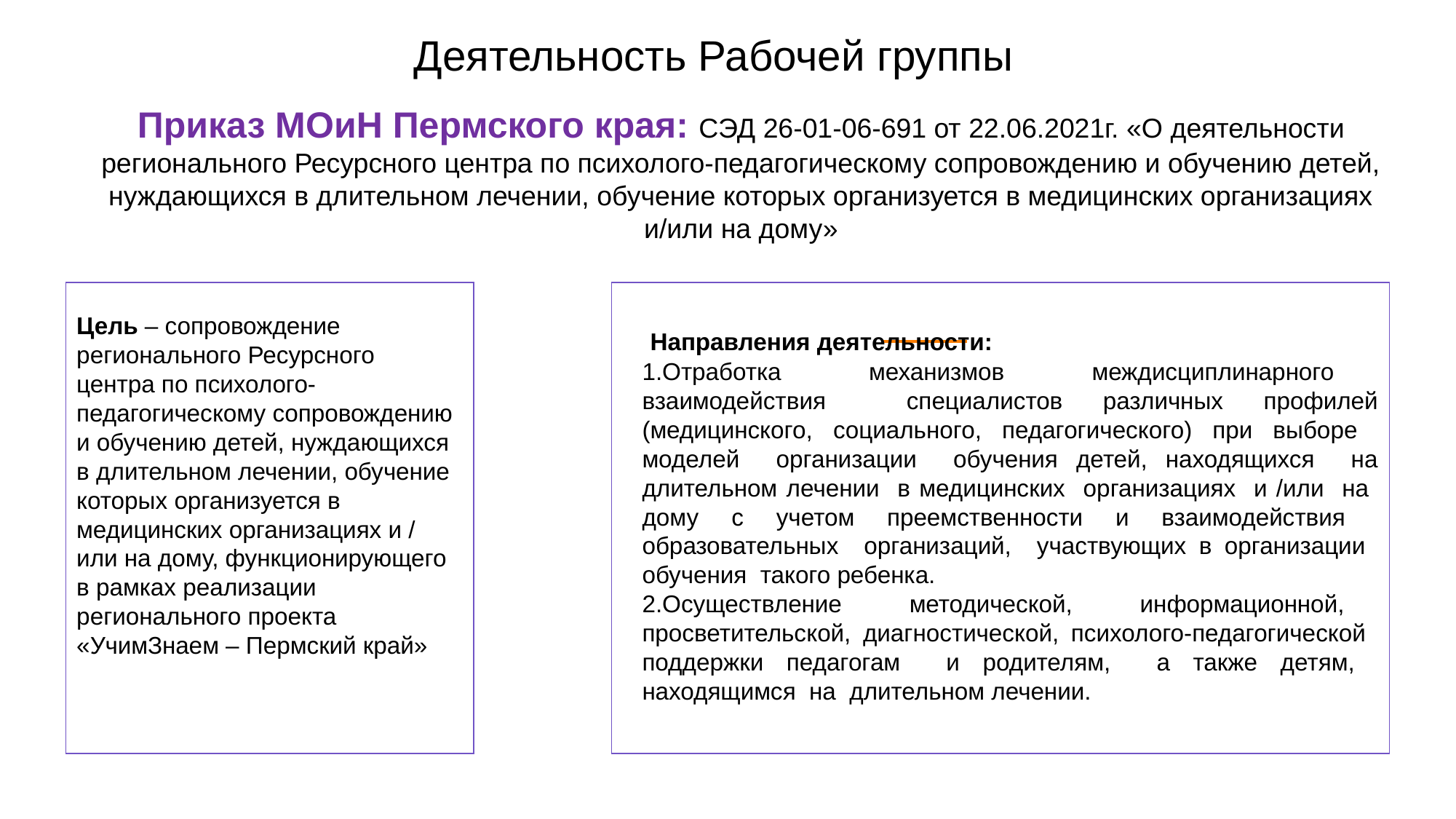

Деятельность Рабочей группы
Приказ МОиН Пермского края: СЭД 26-01-06-691 от 22.06.2021г. «О деятельности регионального Ресурсного центра по психолого-педагогическому сопровождению и обучению детей, нуждающихся в длительном лечении, обучение которых организуется в медицинских организациях и/или на дому»

Цель – сопровождение регионального Ресурсного центра по психолого-педагогическому сопровождению и обучению детей, нуждающихся в длительном лечении, обучение которых организуется в медицинских организациях и / или на дому, функционирующего в рамках реализации регионального проекта «УчимЗнаем – Пермский край»
 Направления деятельности:
1.Отработка  механизмов  междисциплинарного  взаимодействия  специалистов различных профилей (медицинского, социального, педагогического) при выборе  моделей  организации  обучения детей, находящихся  на длительном лечении  в медицинских  организациях  и /или  на  дому с учетом преемственности и взаимодействия  образовательных  организаций,  участвующих в организации  обучения  такого ребенка.
2.Осуществление  методической,  информационной,  просветительской, диагностической, психолого-педагогической  поддержки педагогам  и родителям,  а также детям,  находящимся  на  длительном лечении.